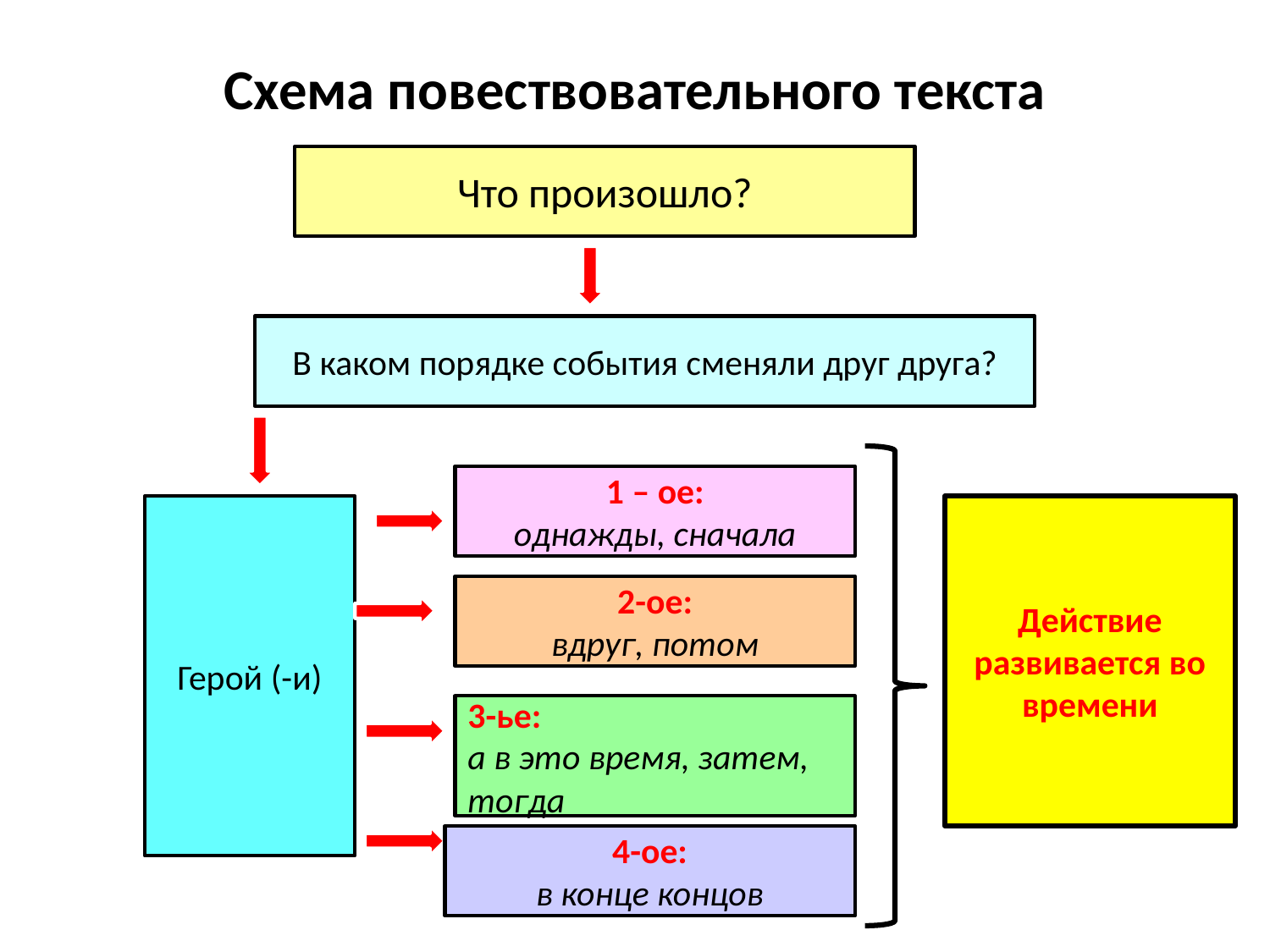

Схема повествовательного текста
Что произошло?

В каком порядке события сменяли друг друга?

1 – ое:
однажды, сначала
Герой (-и)
Действие развивается во времени

2-ое:
вдруг, потом

3-ье:
а в это время, затем, тогда

4-ое:
в конце концов